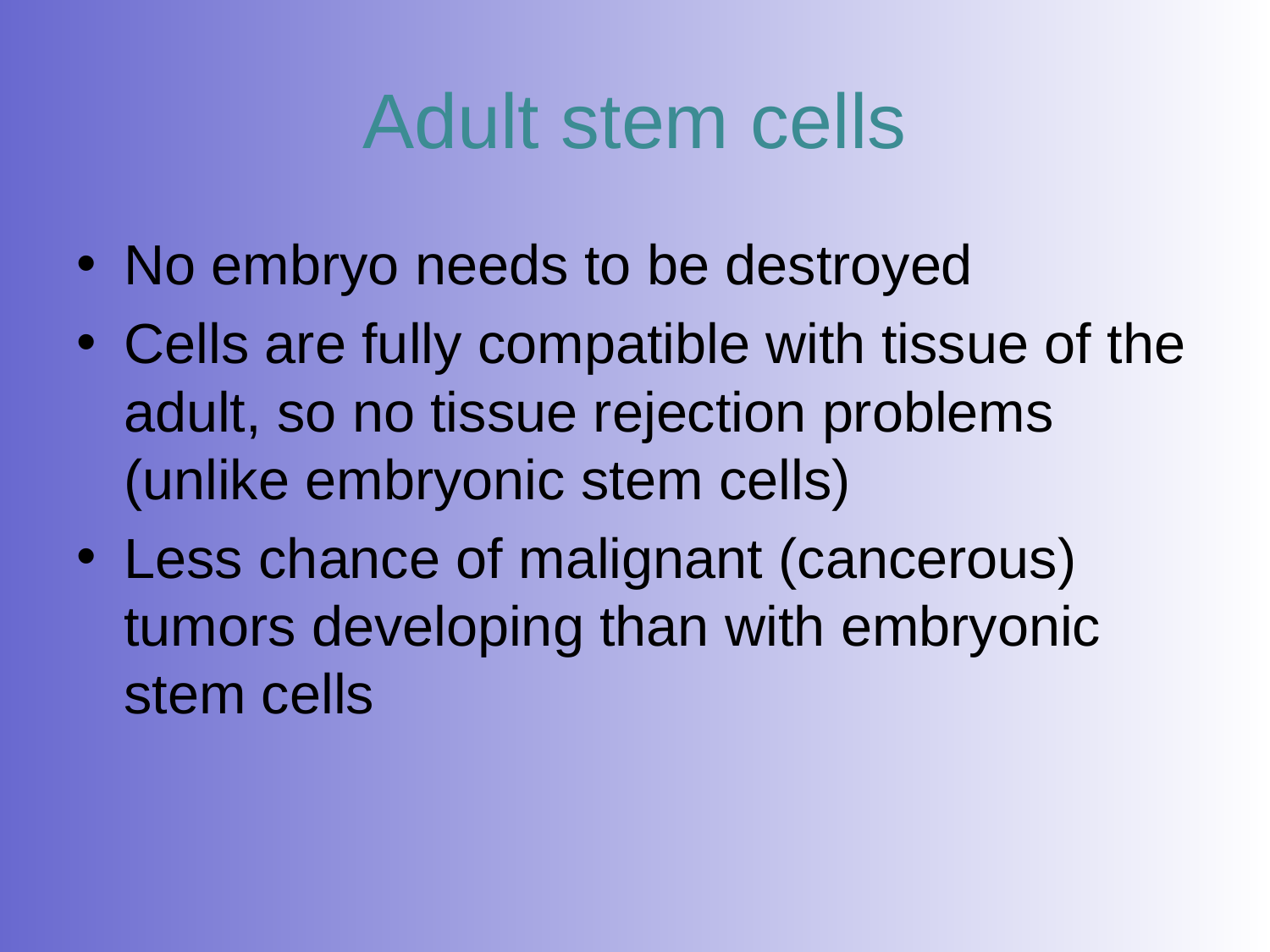

# Adult stem cells
No embryo needs to be destroyed
Cells are fully compatible with tissue of the adult, so no tissue rejection problems (unlike embryonic stem cells)
Less chance of malignant (cancerous) tumors developing than with embryonic stem cells